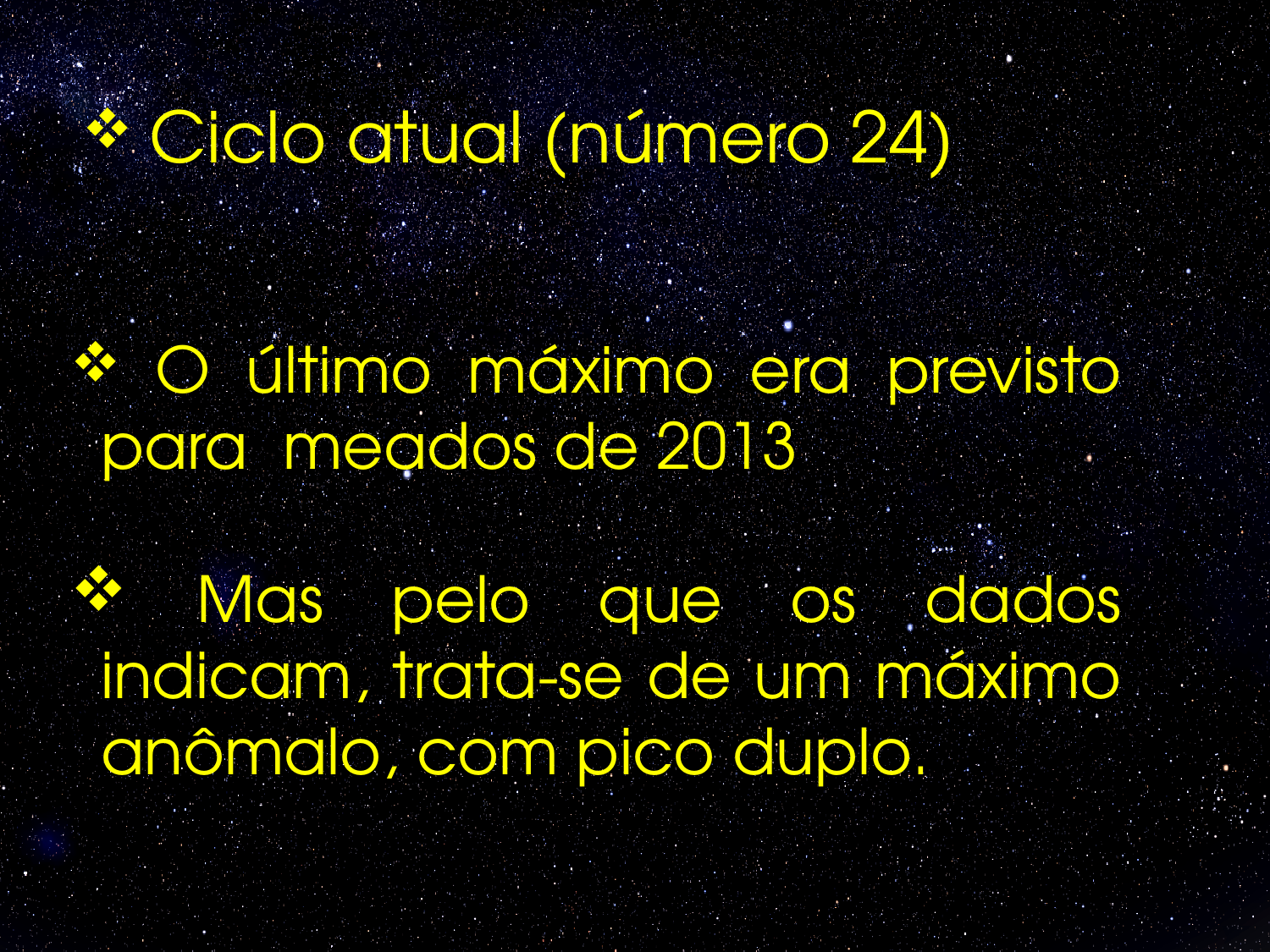

Ciclo atual (número 24)

 O último máximo era previsto para  meados de 2013

 Mas pelo que os dados indicam, trata-se de um máximo anômalo, com pico duplo.